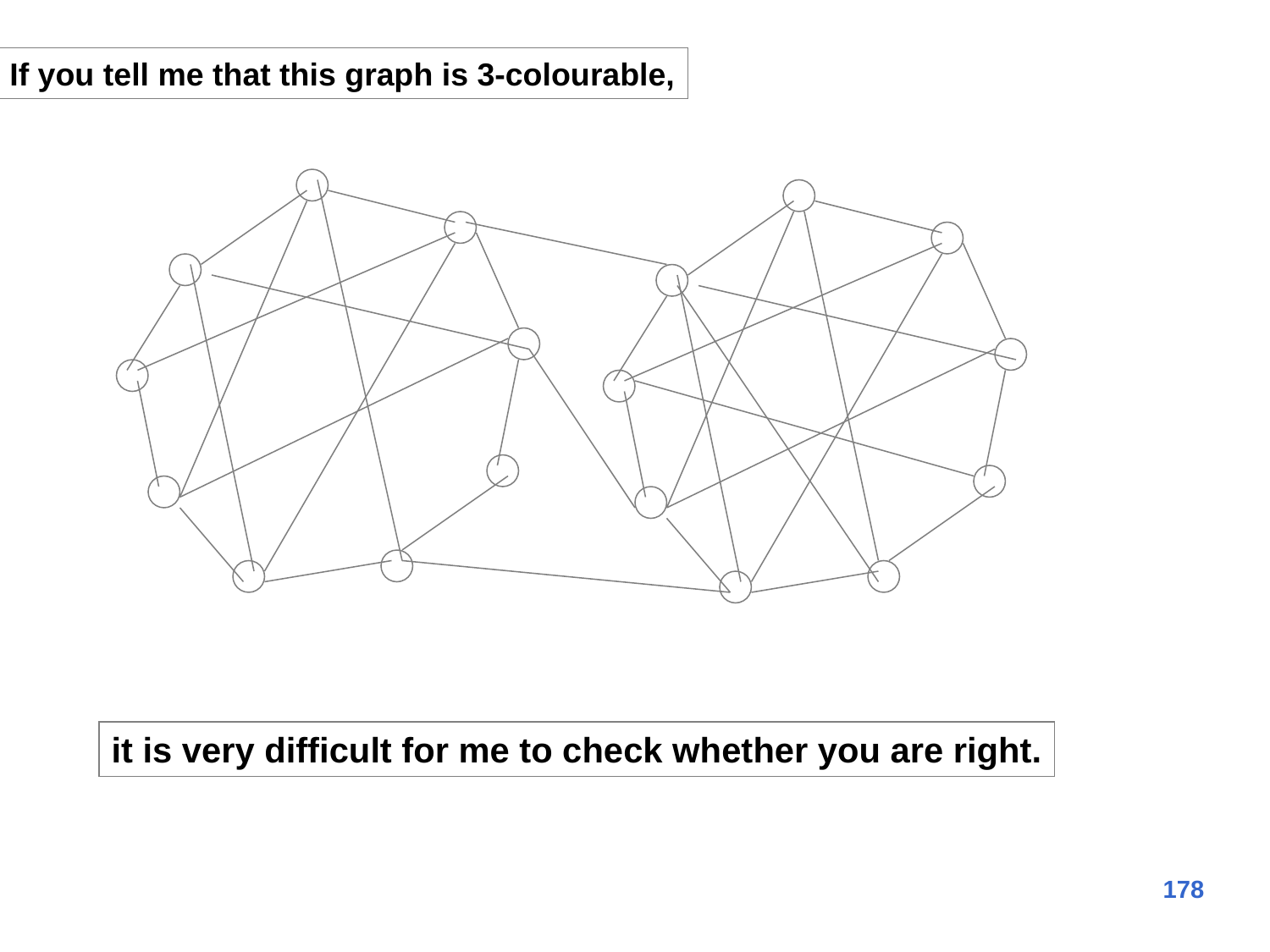

If you tell me that this graph is 3-colourable,

it is very difficult for me to check whether you are right.
178